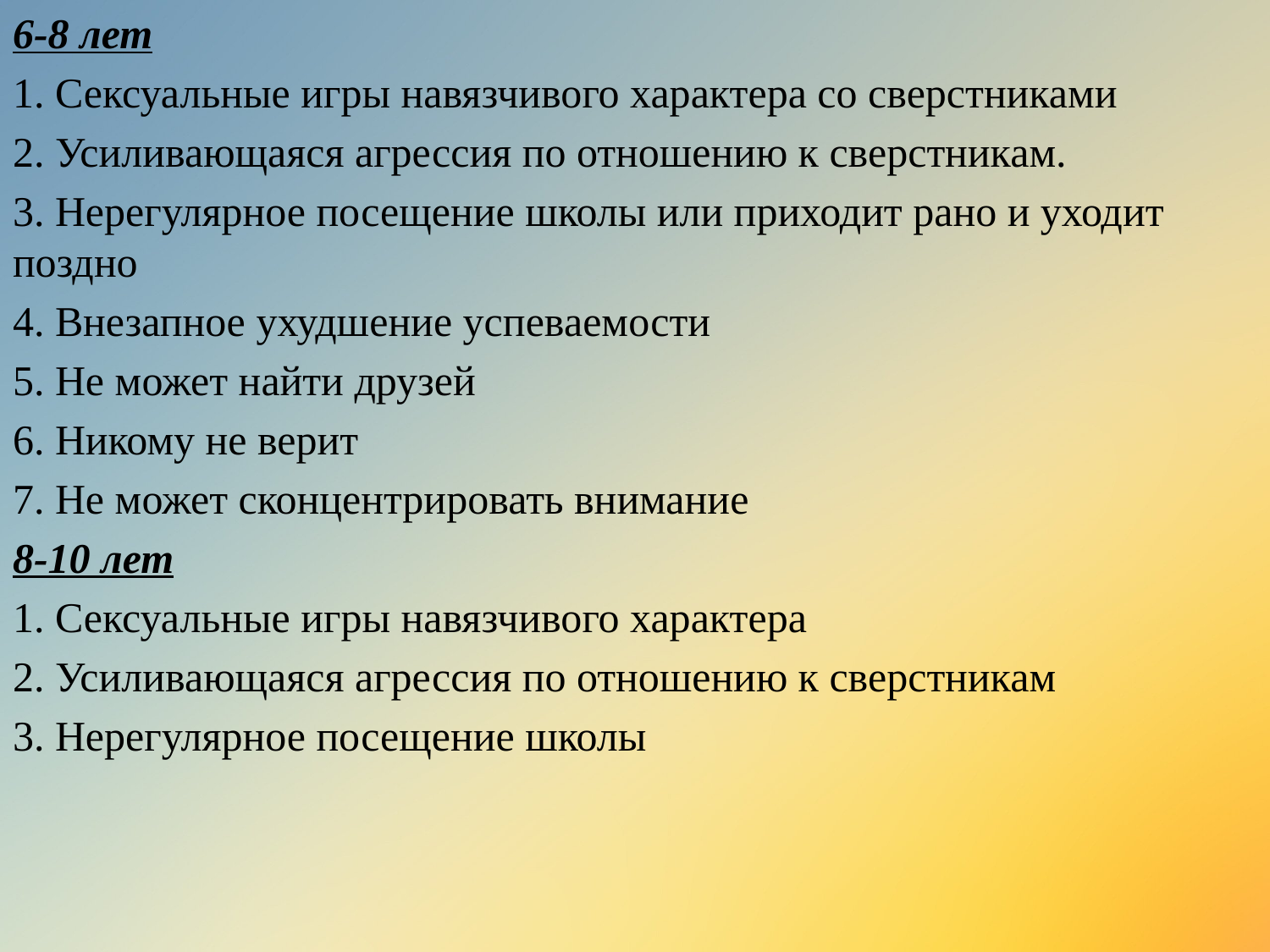

6-8 лет
1. Сексуальные игры навязчивого характера со сверстниками
2. Усиливающаяся агрессия по отношению к сверстникам.
3. Нерегулярное посещение школы или приходит рано и уходит поздно
4. Внезапное ухудшение успеваемости
5. Не может найти друзей
6. Никому не верит
7. Не может сконцентрировать внимание
8-10 лет
1. Сексуальные игры навязчивого характера
2. Усиливающаяся агрессия по отношению к сверстникам
3. Нерегулярное посещение школы